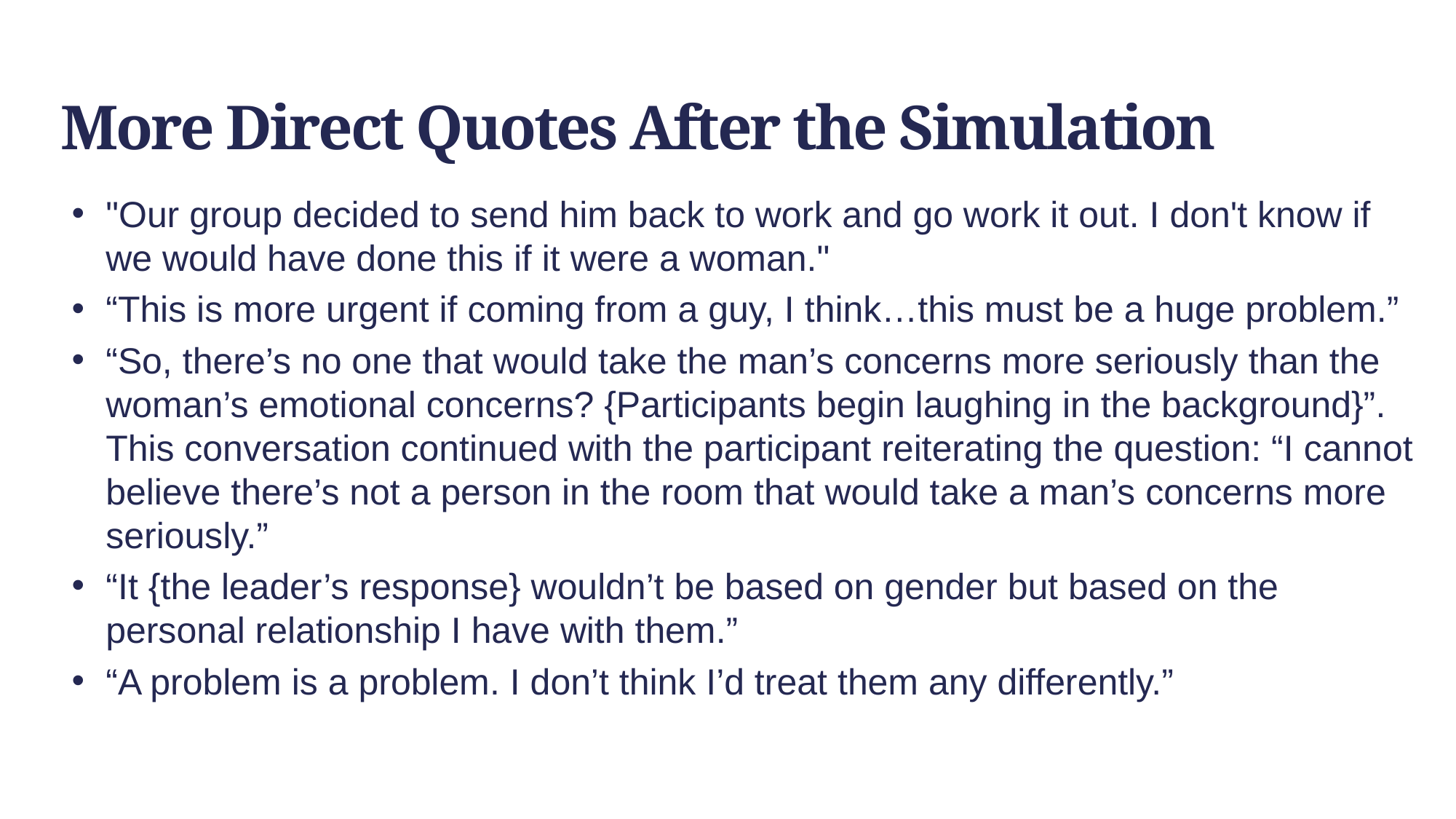

# More Direct Quotes After the Simulation
"Our group decided to send him back to work and go work it out. I don't know if we would have done this if it were a woman."
“This is more urgent if coming from a guy, I think…this must be a huge problem.”
“So, there’s no one that would take the man’s concerns more seriously than the woman’s emotional concerns? {Participants begin laughing in the background}”. This conversation continued with the participant reiterating the question: “I cannot believe there’s not a person in the room that would take a man’s concerns more seriously.”
“It {the leader’s response} wouldn’t be based on gender but based on the personal relationship I have with them.”
“A problem is a problem. I don’t think I’d treat them any differently.”